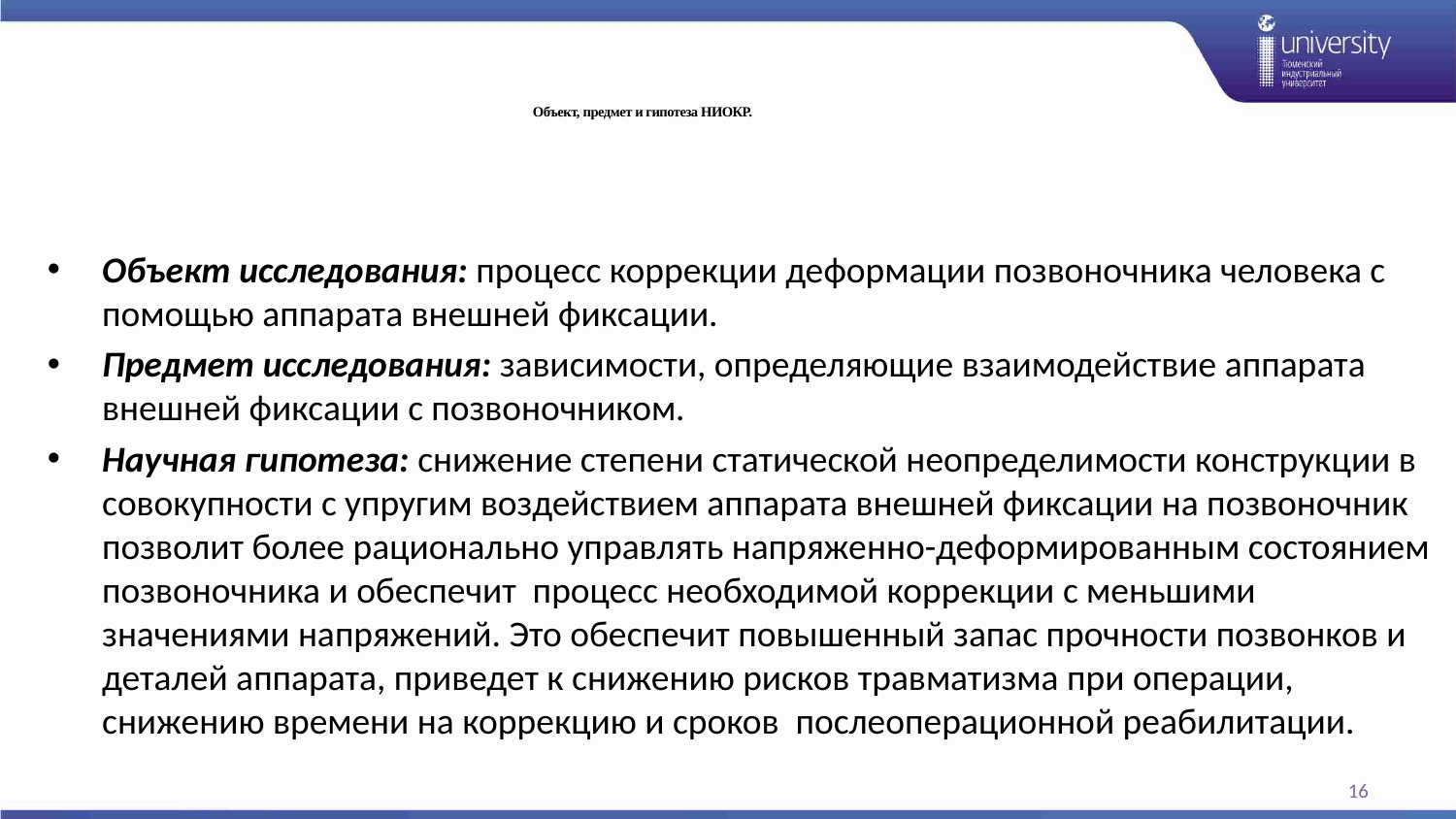

# Объект, предмет и гипотеза НИОКР.

Объект исследования: процесс коррекции деформации позвоночника человека с помощью аппарата внешней фиксации.
Предмет исследования: зависимости, определяющие взаимодействие аппарата внешней фиксации с позвоночником.
Научная гипотеза: снижение степени статической неопределимости конструкции в совокупности с упругим воздействием аппарата внешней фиксации на позвоночник позволит более рационально управлять напряженно-деформированным состоянием позвоночника и обеспечит  процесс необходимой коррекции с меньшими значениями напряжений. Это обеспечит повышенный запас прочности позвонков и деталей аппарата, приведет к снижению рисков травматизма при операции, снижению времени на коррекцию и сроков  послеоперационной реабилитации.

16